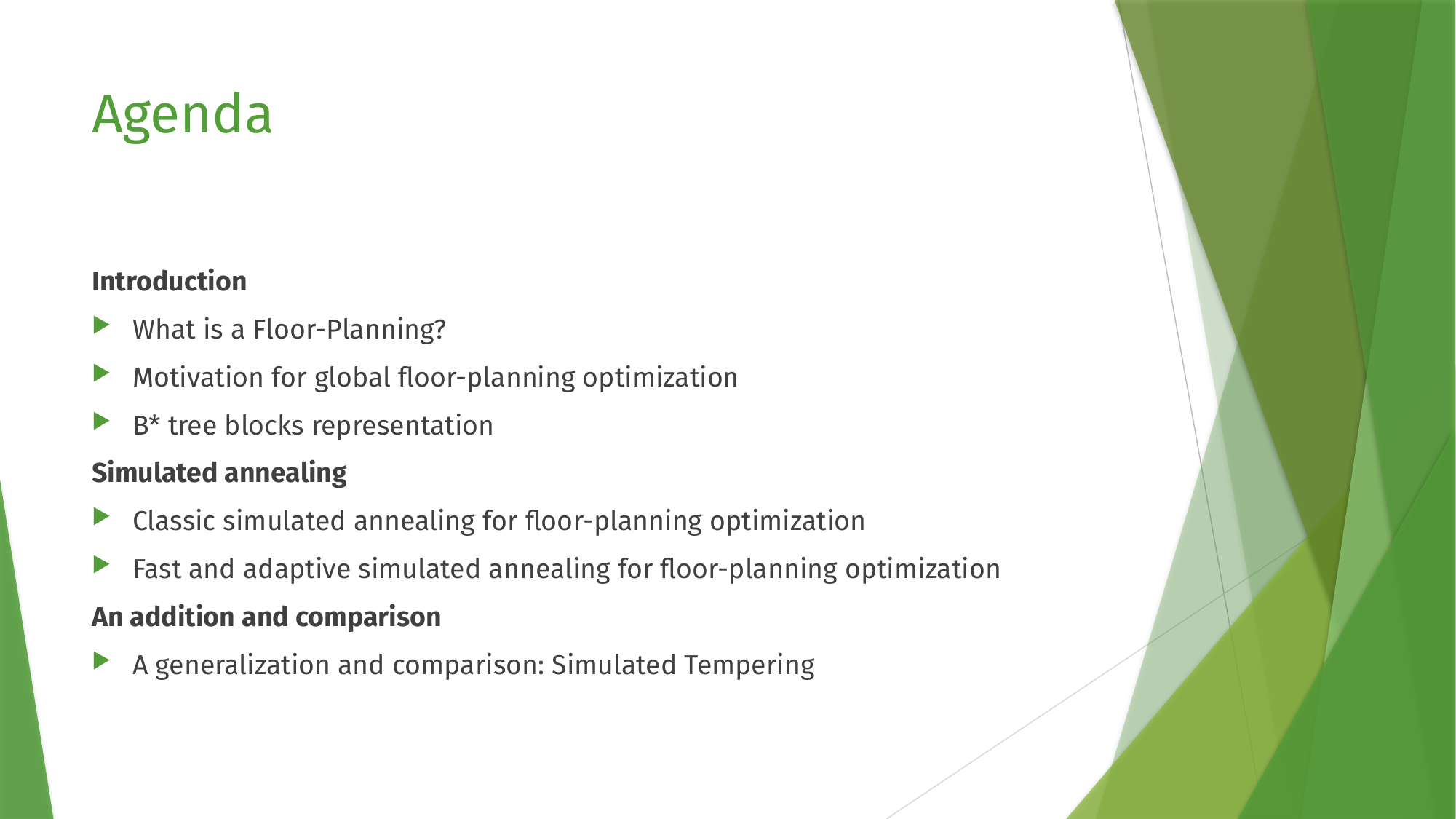

# Agenda
Introduction
What is a Floor-Planning?
Motivation for global floor-planning optimization
B* tree blocks representation
Simulated annealing
Classic simulated annealing for floor-planning optimization
Fast and adaptive simulated annealing for floor-planning optimization
An addition and comparison
A generalization and comparison: Simulated Tempering